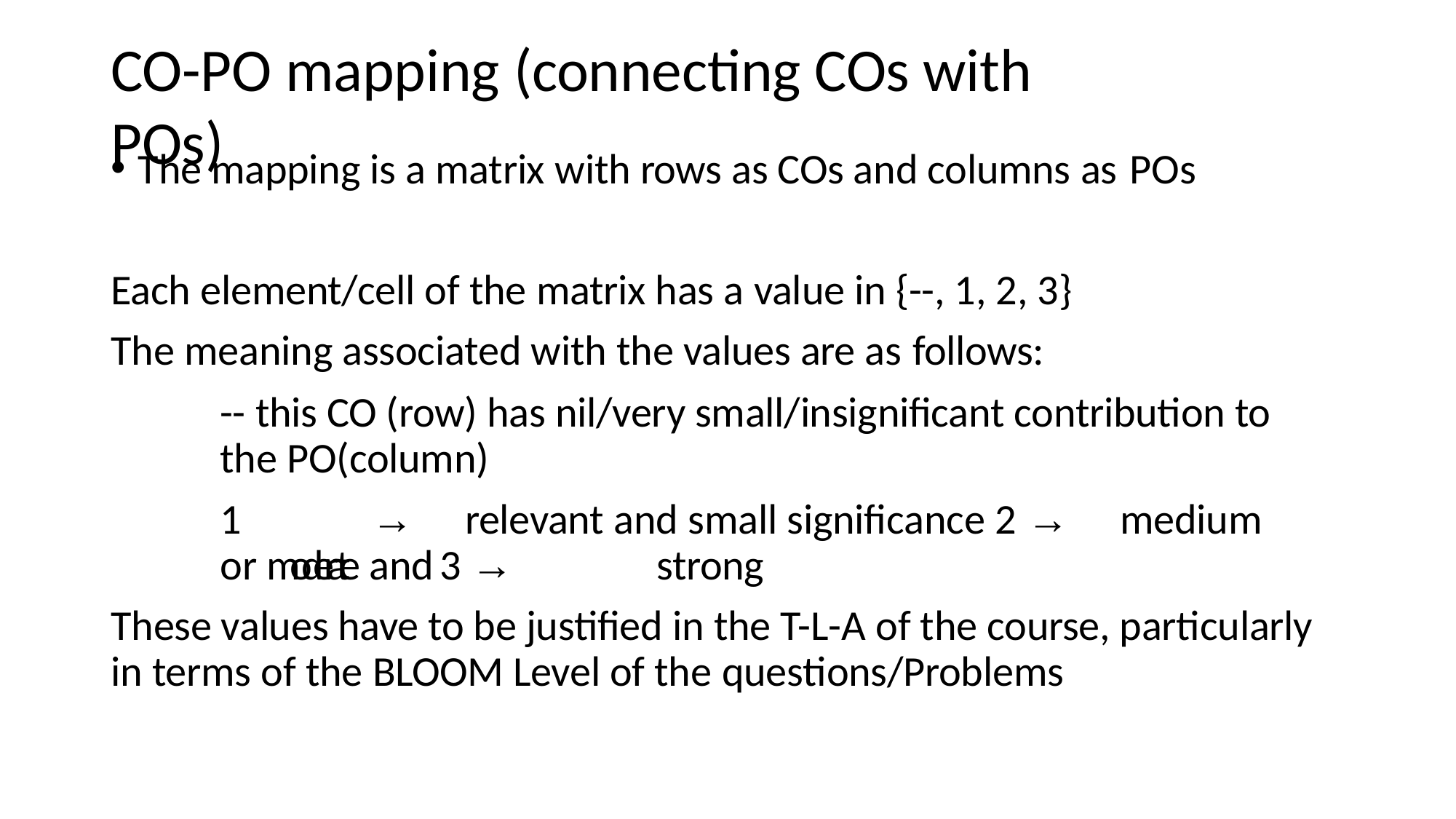

# CO-PO mapping (connecting COs with POs)
The mapping is a matrix with rows as COs and columns as POs

Each element/cell of the matrix has a value in {--, 1, 2, 3}  The meaning associated with the values are as follows:
-- this CO (row) has nil/very small/insignificant contribution to  the PO(column)
1	→ relevant and small significance 2 → medium or moderate  and	3 →	strong
These values have to be justified in the T-L-A of the course, particularly  in terms of the BLOOM Level of the questions/Problems